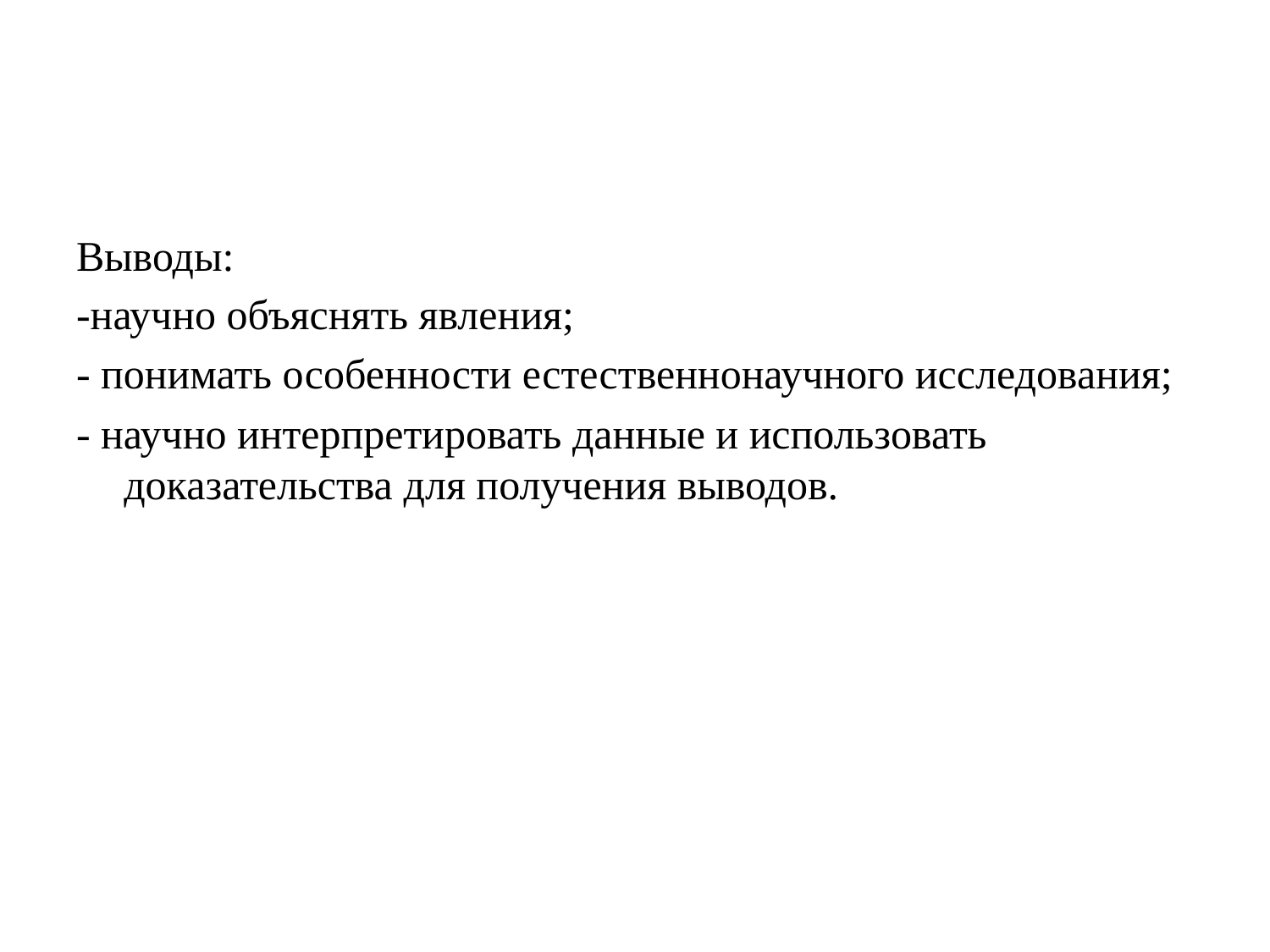

Выводы:
-научно объяснять явления;
- понимать особенности естественнонаучного исследования;
- научно интерпретировать данные и использовать доказательства для получения выводов.